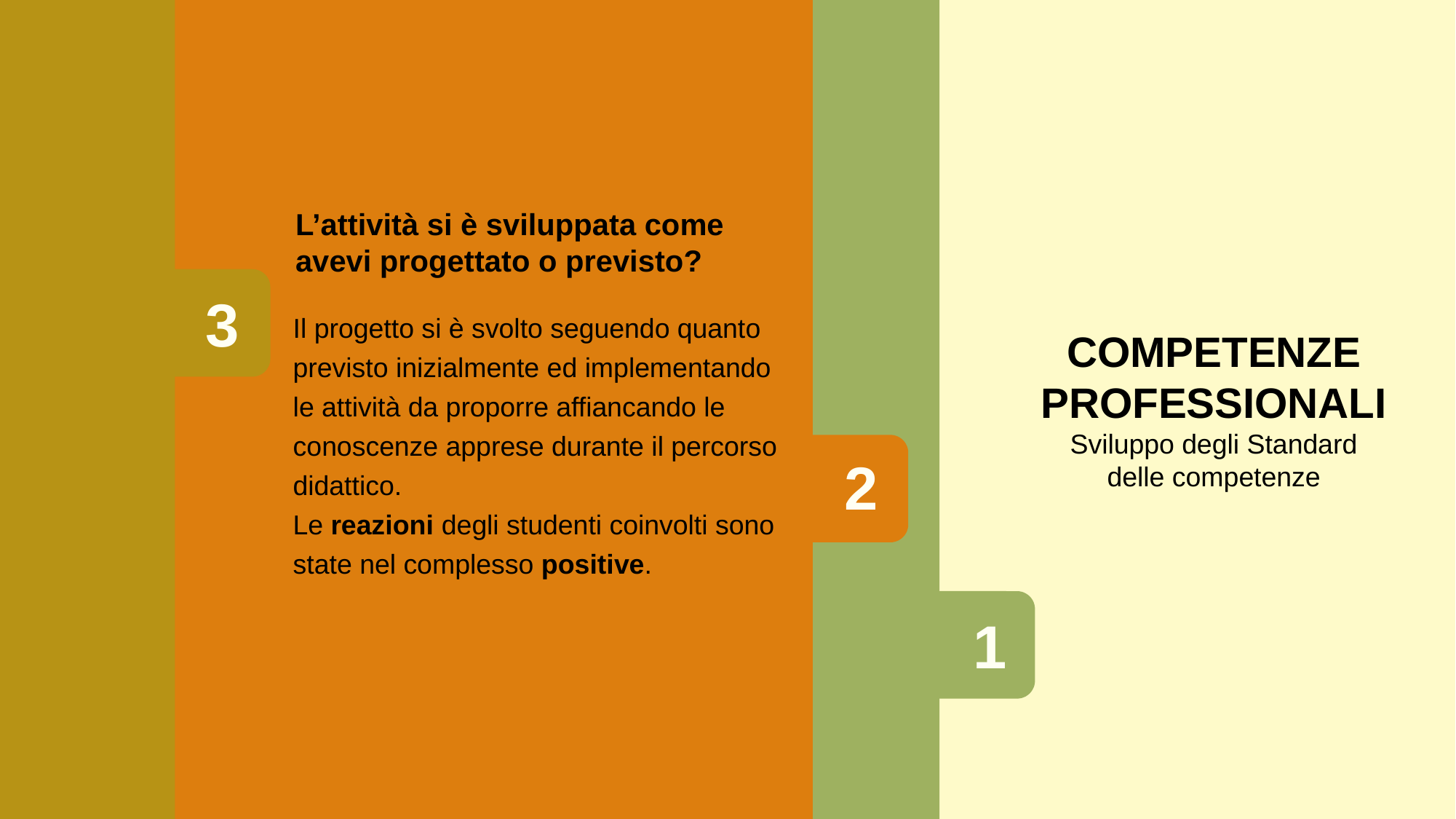

L’attività si è sviluppata come avevi progettato o previsto?
3
Il progetto si è svolto seguendo quanto previsto inizialmente ed implementando le attività da proporre affiancando le conoscenze apprese durante il percorso didattico.
Le reazioni degli studenti coinvolti sono state nel complesso positive.
COMPETENZE PROFESSIONALI
Sviluppo degli Standard
delle competenze
2
1